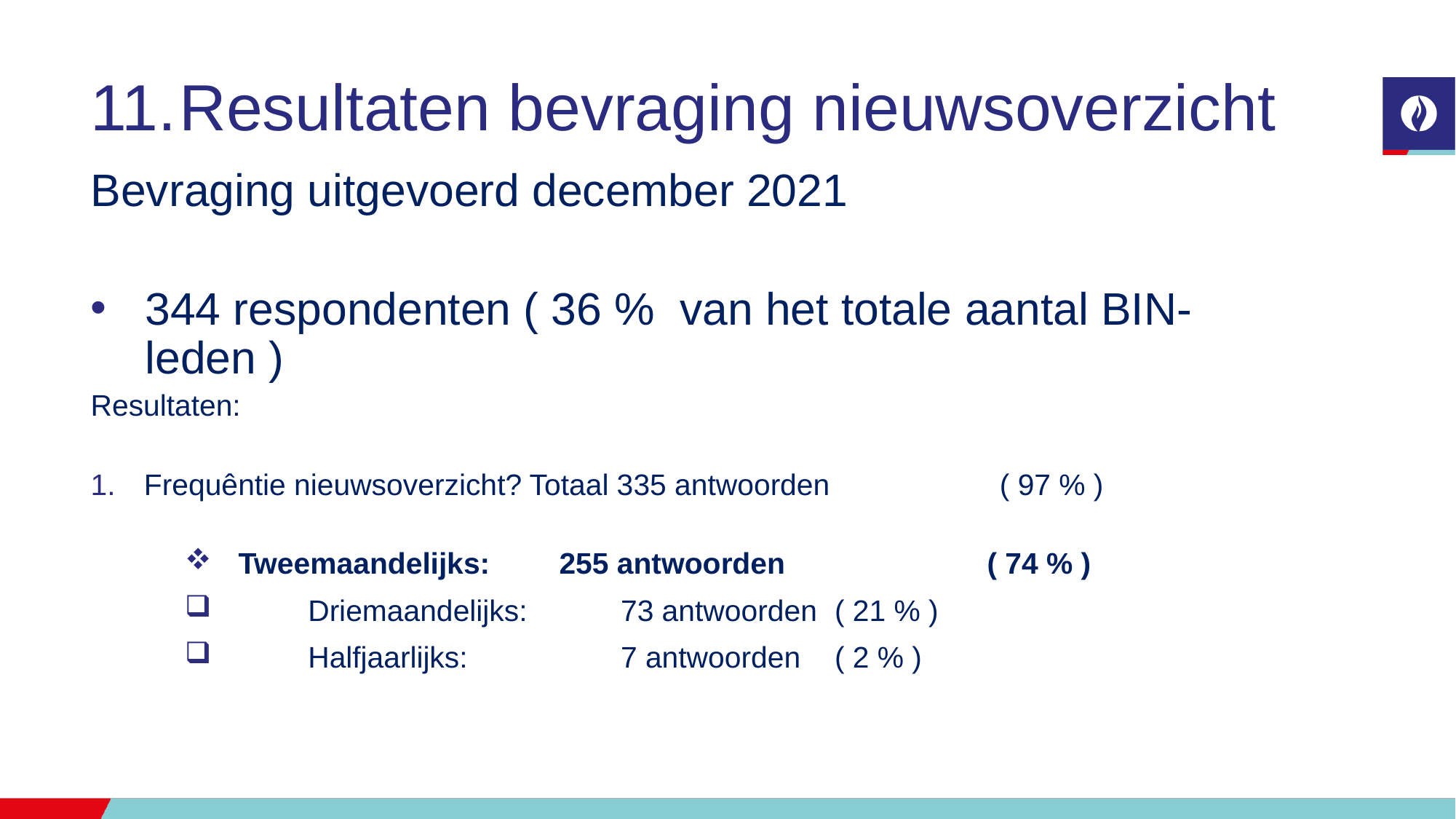

# Resultaten bevraging nieuwsoverzicht
Bevraging uitgevoerd december 2021
344 respondenten ( 36 %  van het totale aantal BIN-leden )

Resultaten:
Frequêntie nieuwsoverzicht? Totaal 335 antwoorden    			( 97 % )
	Tweemaandelijks: 		255 antwoorden 		( 74 % )
 Driemaandelijks: 			73 antwoorden 		( 21 % )
 Halfjaarlijks: 			7 antwoorden 		( 2 % )